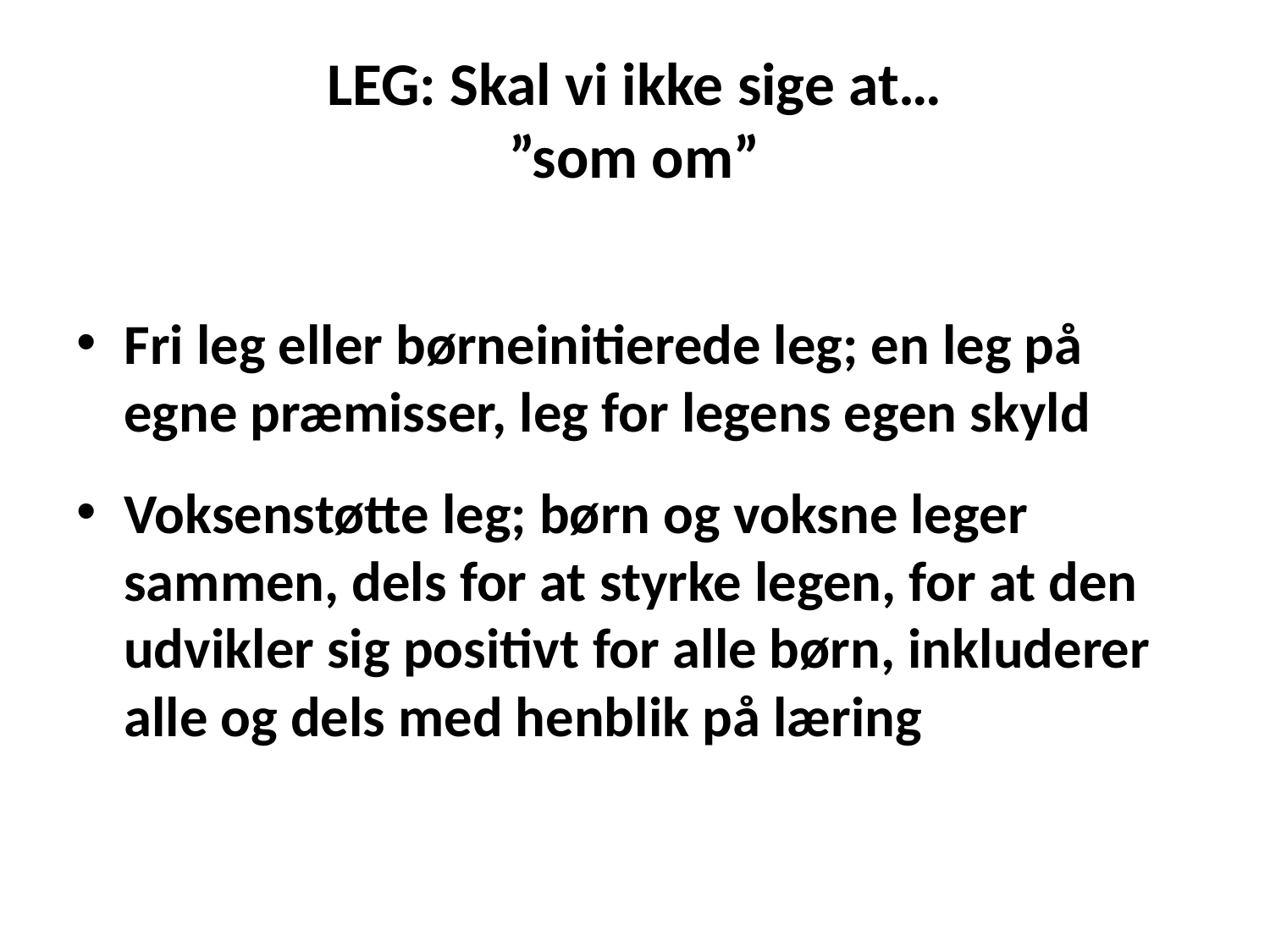

# LEG: Skal vi ikke sige at… ”som om”

Fri leg eller børneinitierede leg; en leg på egne præmisser, leg for legens egen skyld

Voksenstøtte leg; børn og voksne leger sammen, dels for at styrke legen, for at den udvikler sig positivt for alle børn, inkluderer alle og dels med henblik på læring